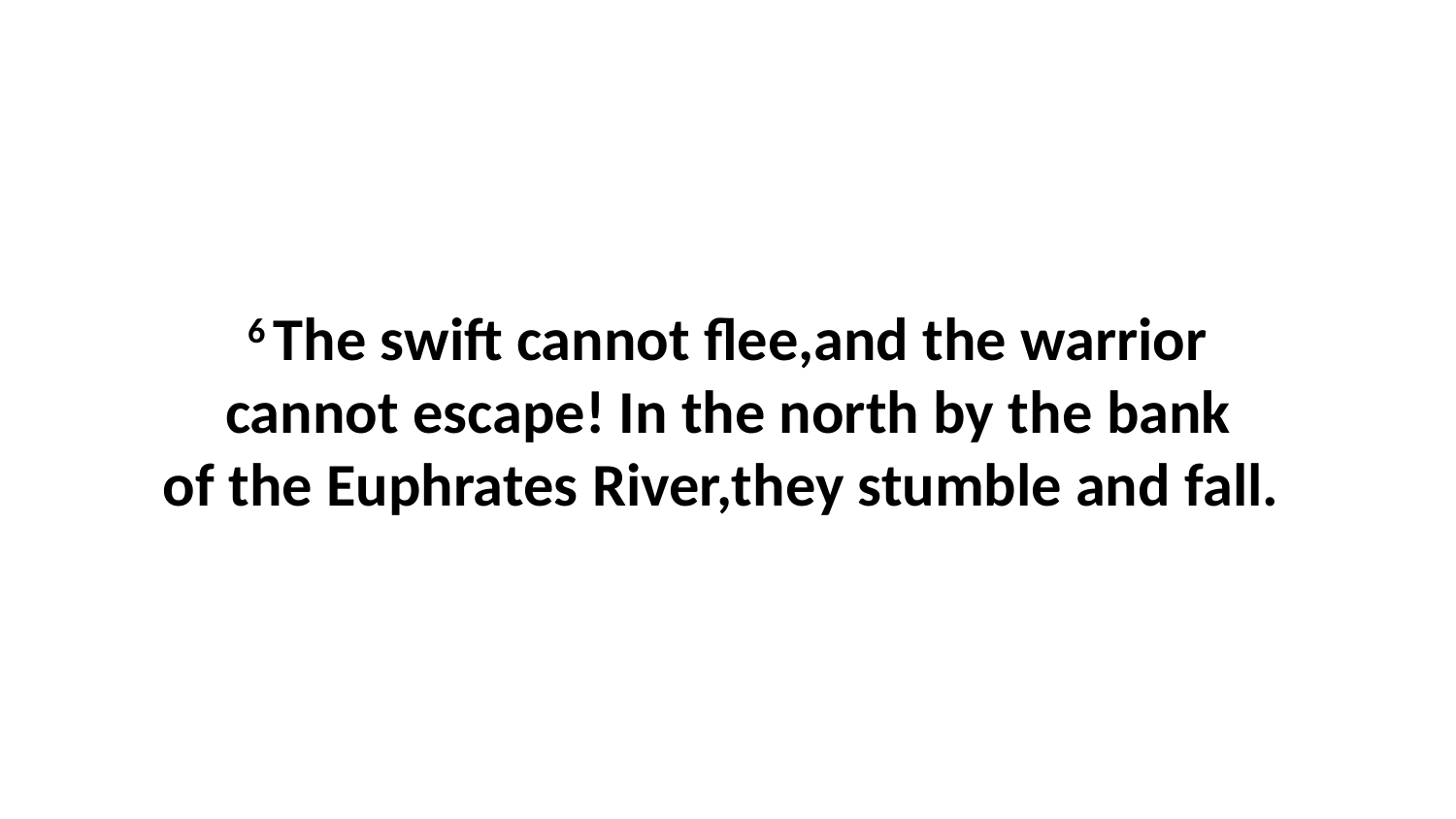

6 The swift cannot flee,and the warrior cannot escape! In the north by the bank of the Euphrates River,they stumble and fall.